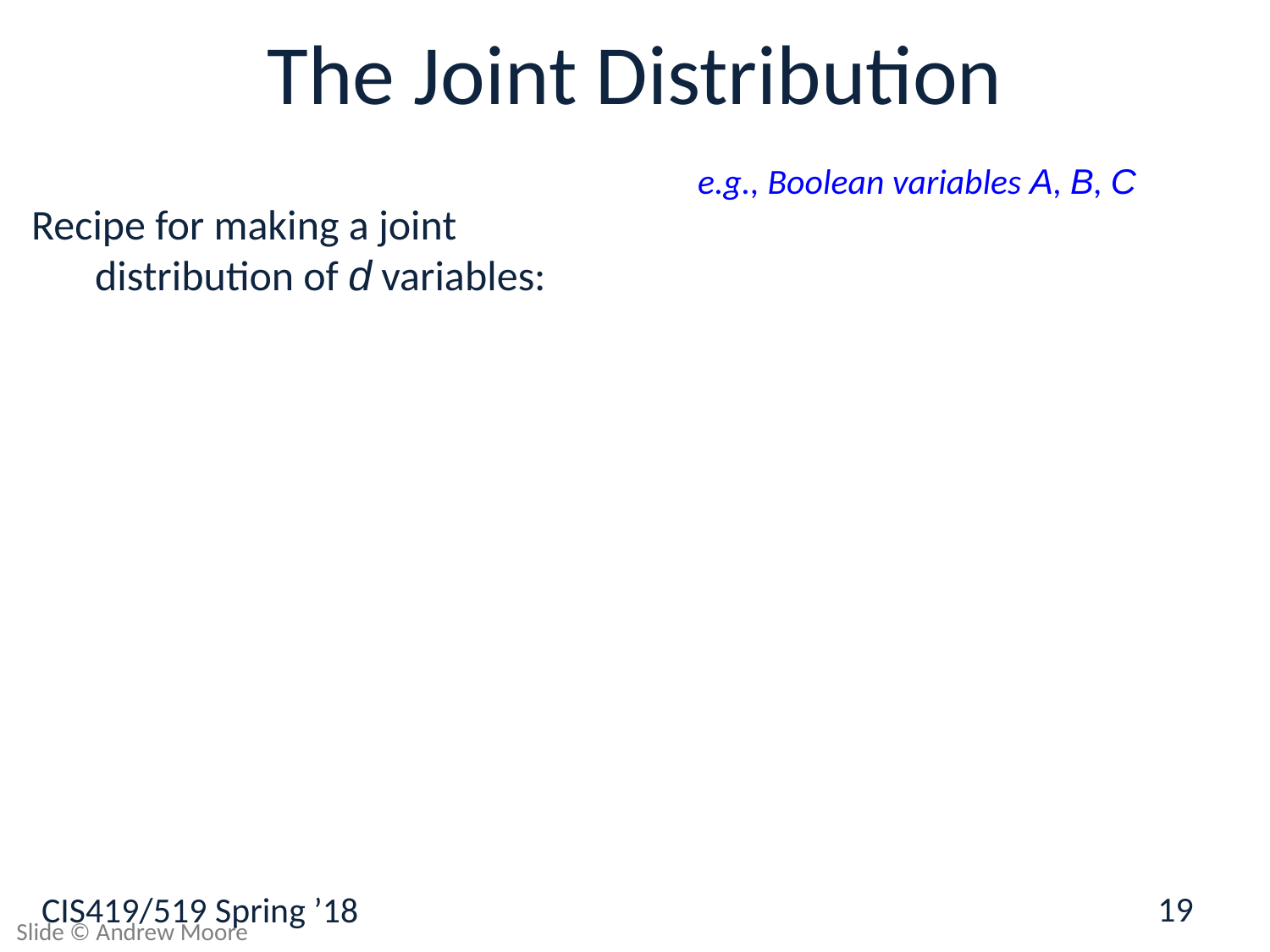

# The Joint Distribution
e.g., Boolean variables A, B, C
Recipe for making a joint distribution of d variables:
19
Slide © Andrew Moore